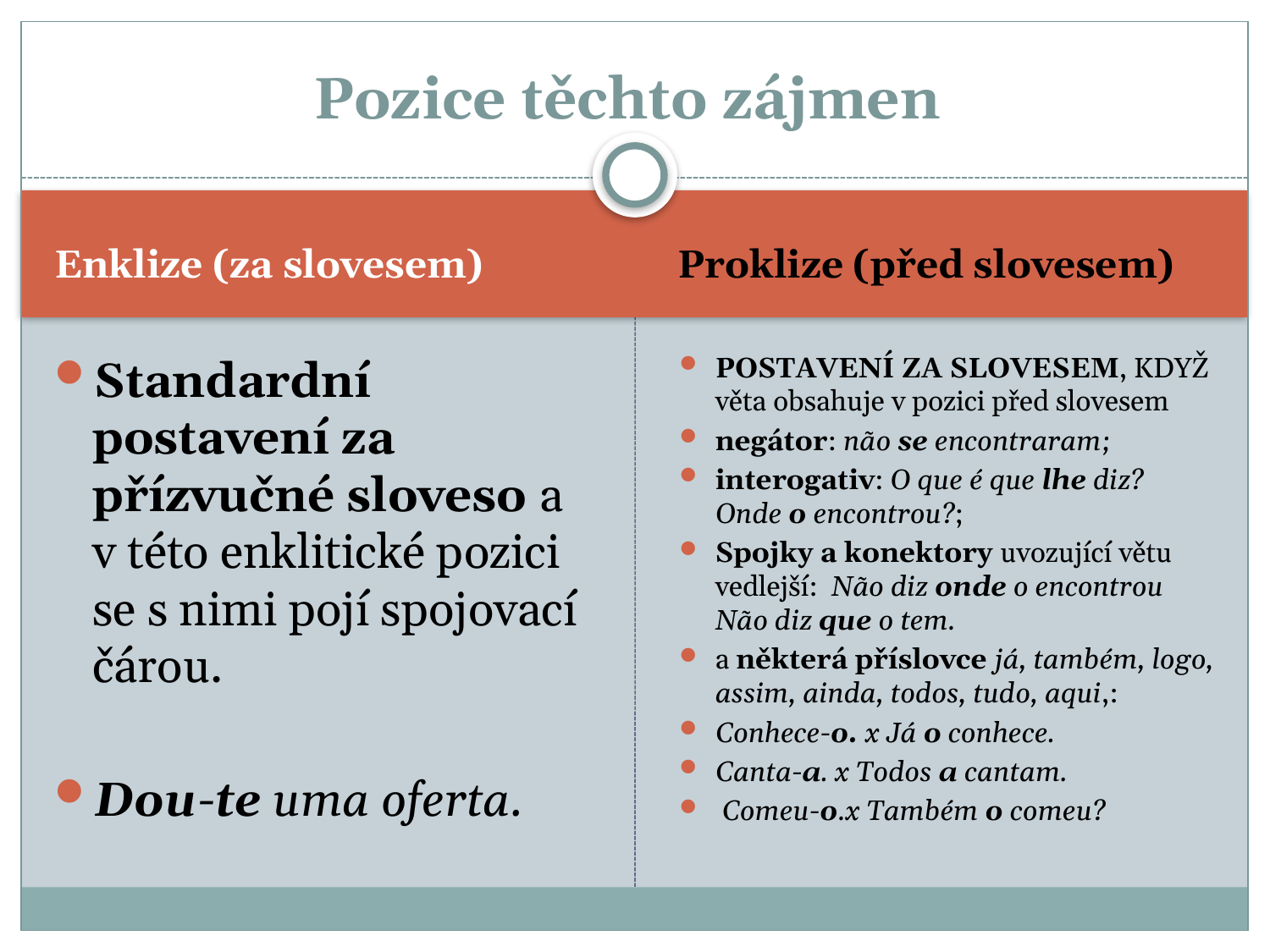

# Pozice těchto zájmen
Enklize (za slovesem)
Proklize (před slovesem)
Standardní postavení za přízvučné sloveso a v této enklitické pozici se s nimi pojí spojovací čárou.

Dou-te uma oferta.
POSTAVENÍ ZA SLOVESEM, KDYŽ věta obsahuje v pozici před slovesem
negátor: não se encontraram;
interogativ: O que é que lhe diz? Onde o encontrou?;
Spojky a konektory uvozující větu vedlejší:  Não diz onde o encontrou Não diz que o tem.
a některá příslovce já, também, logo, assim, ainda, todos, tudo, aqui,:
Conhece-o. x Já o conhece.
Canta-a. x Todos a cantam.
 Comeu-o.x Também o comeu?